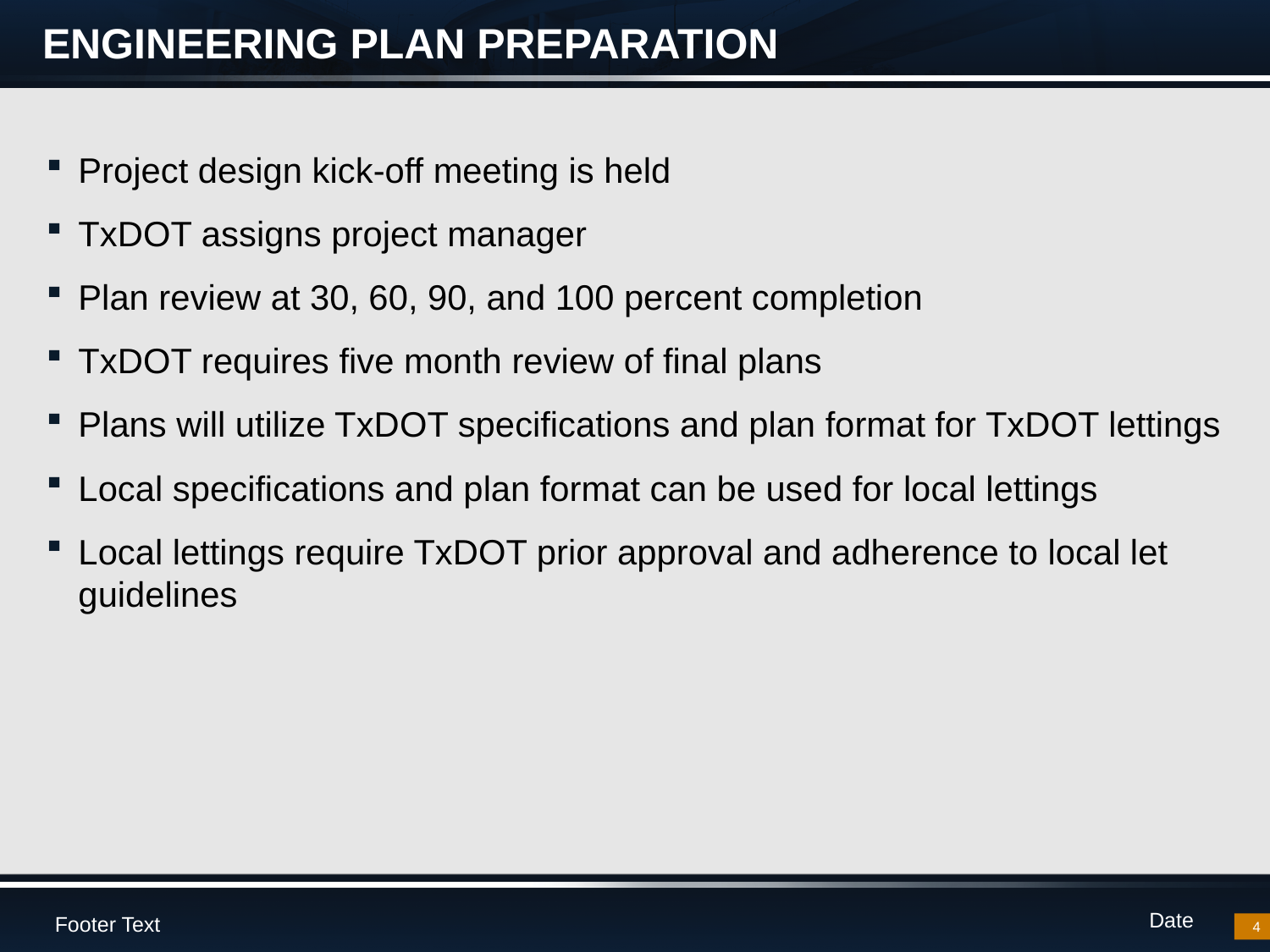

# ENGINEERING PLAN PREPARATION
Project design kick-off meeting is held
TxDOT assigns project manager
Plan review at 30, 60, 90, and 100 percent completion
TxDOT requires five month review of final plans
Plans will utilize TxDOT specifications and plan format for TxDOT lettings
Local specifications and plan format can be used for local lettings
Local lettings require TxDOT prior approval and adherence to local let guidelines
4